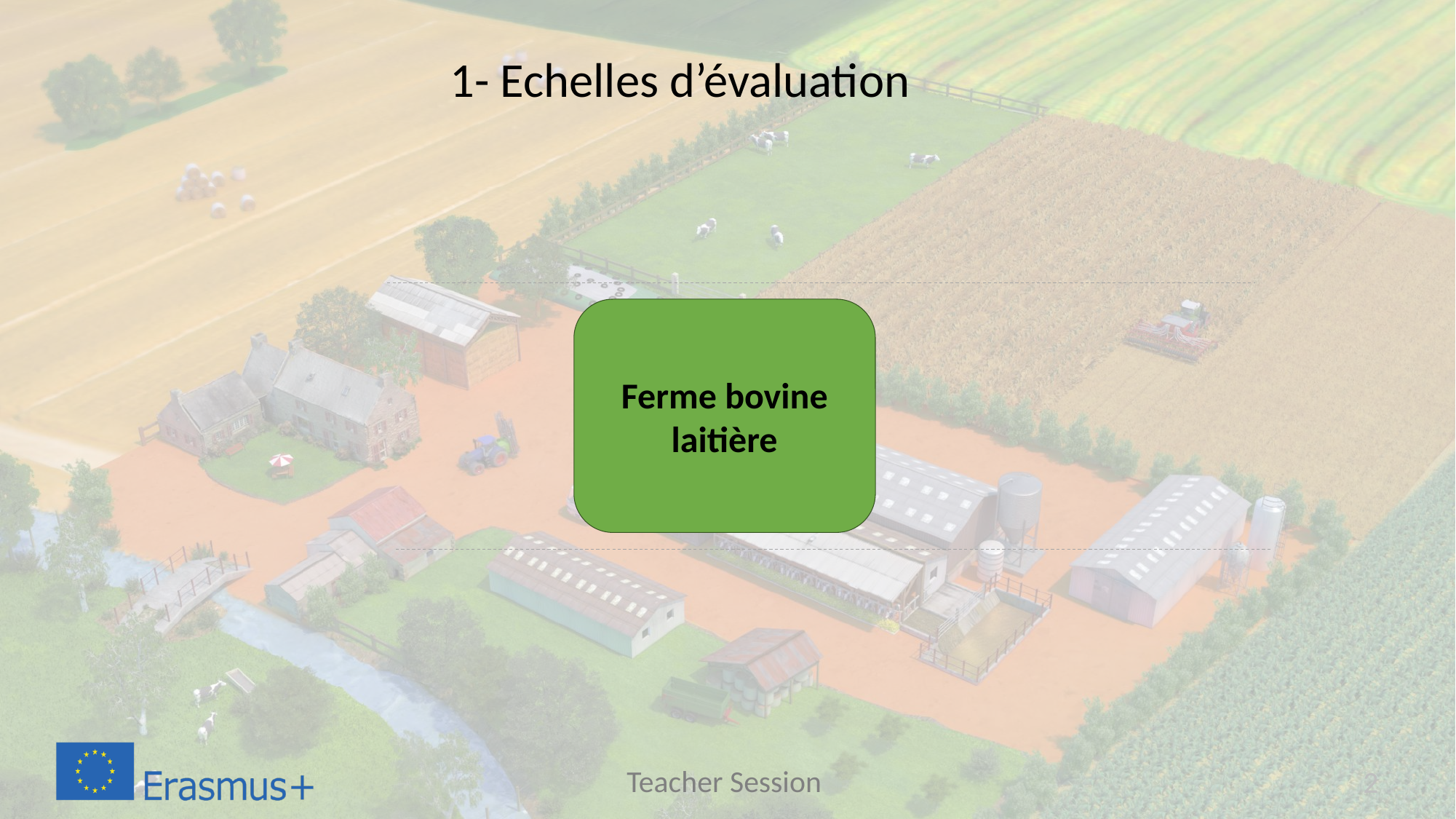

# 1- Echelles d’évaluation
Ferme bovine laitière
Teacher Session
2